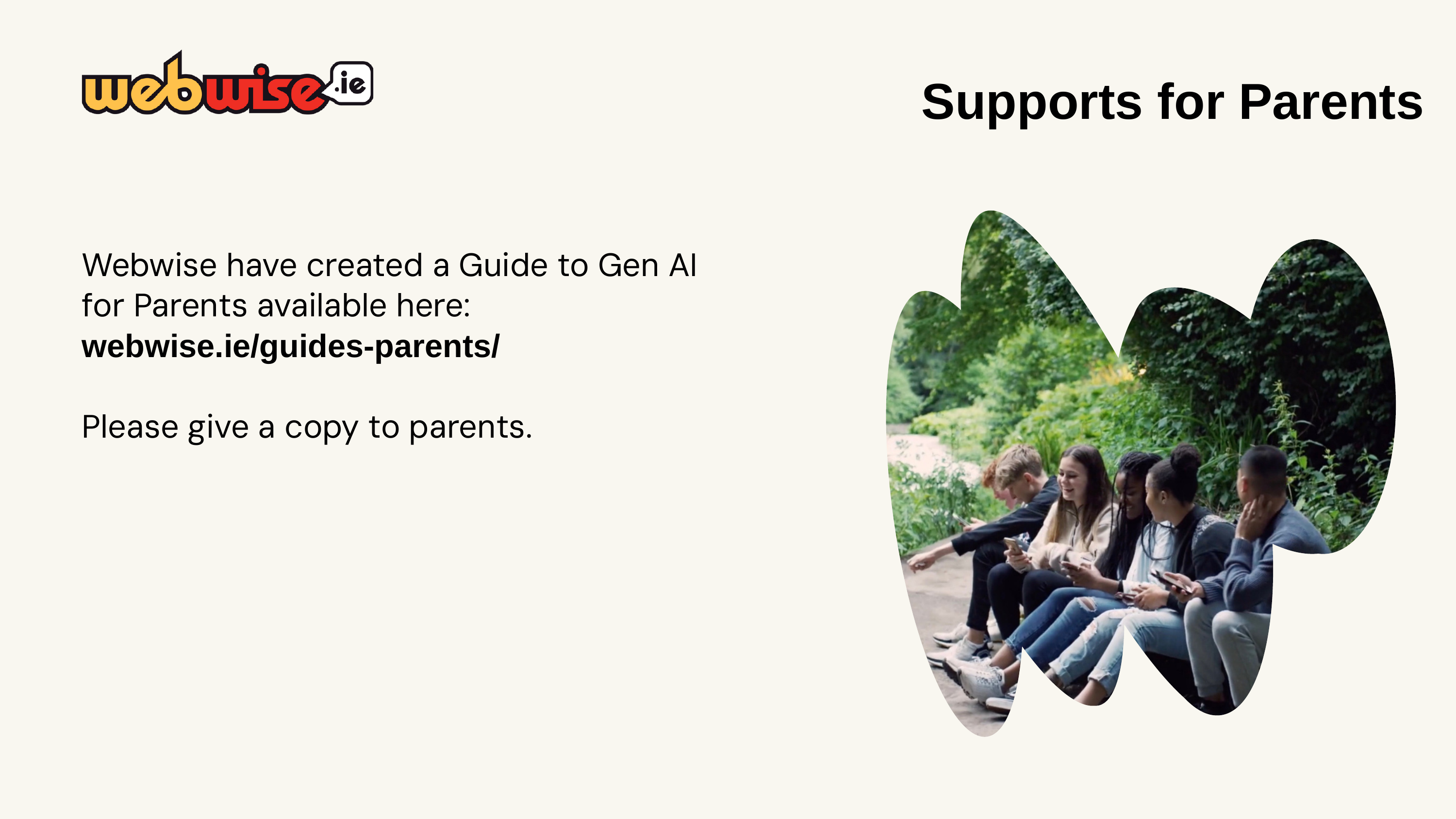

Supports for Parents

Webwise have created a Guide to Gen AI for Parents available here: webwise.ie/guides-parents/

Please give a copy to parents.